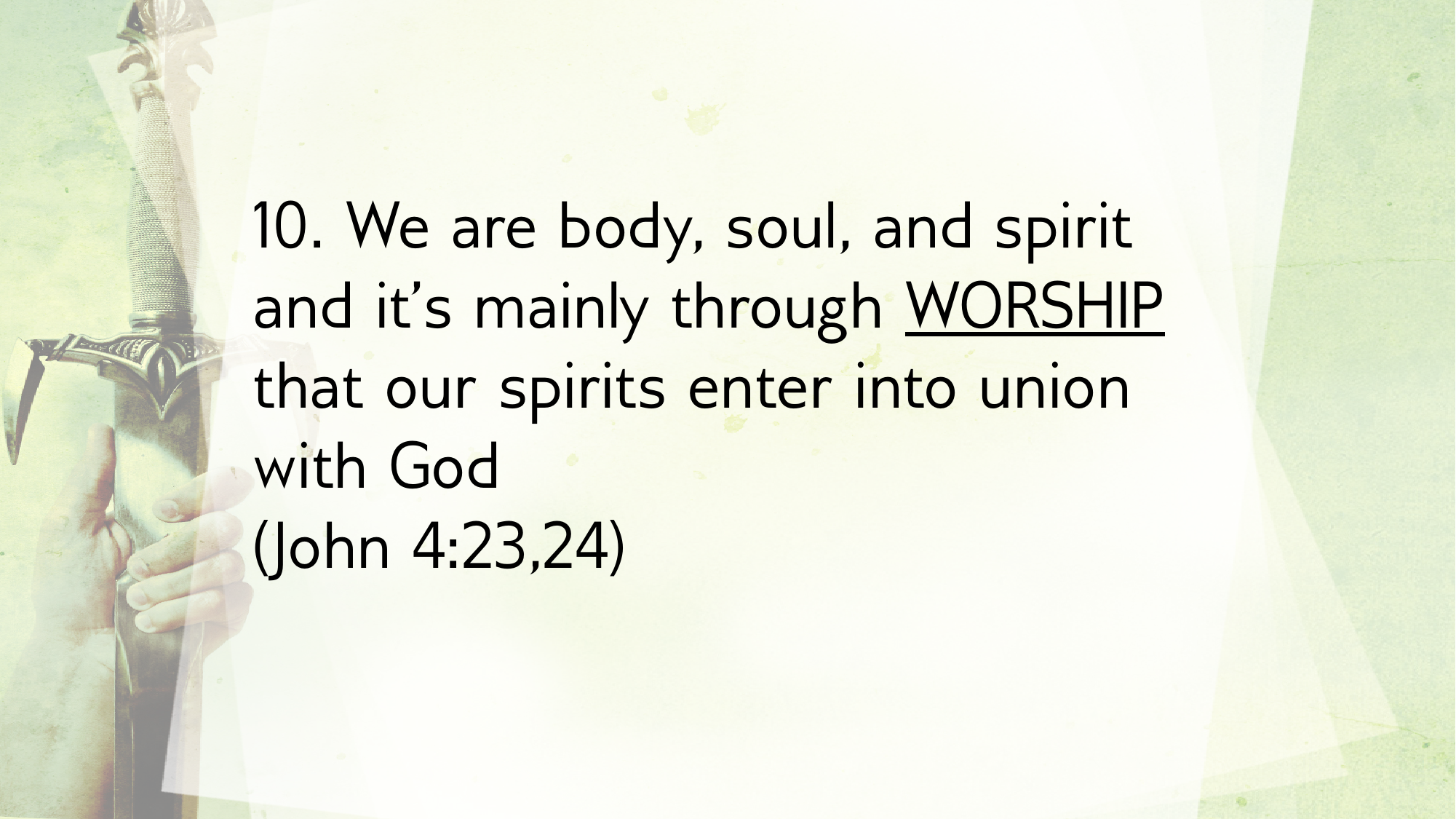

10. We are body, soul, and spirit and it’s mainly through WORSHIP that our spirits enter into union with God
(John 4:23,24)